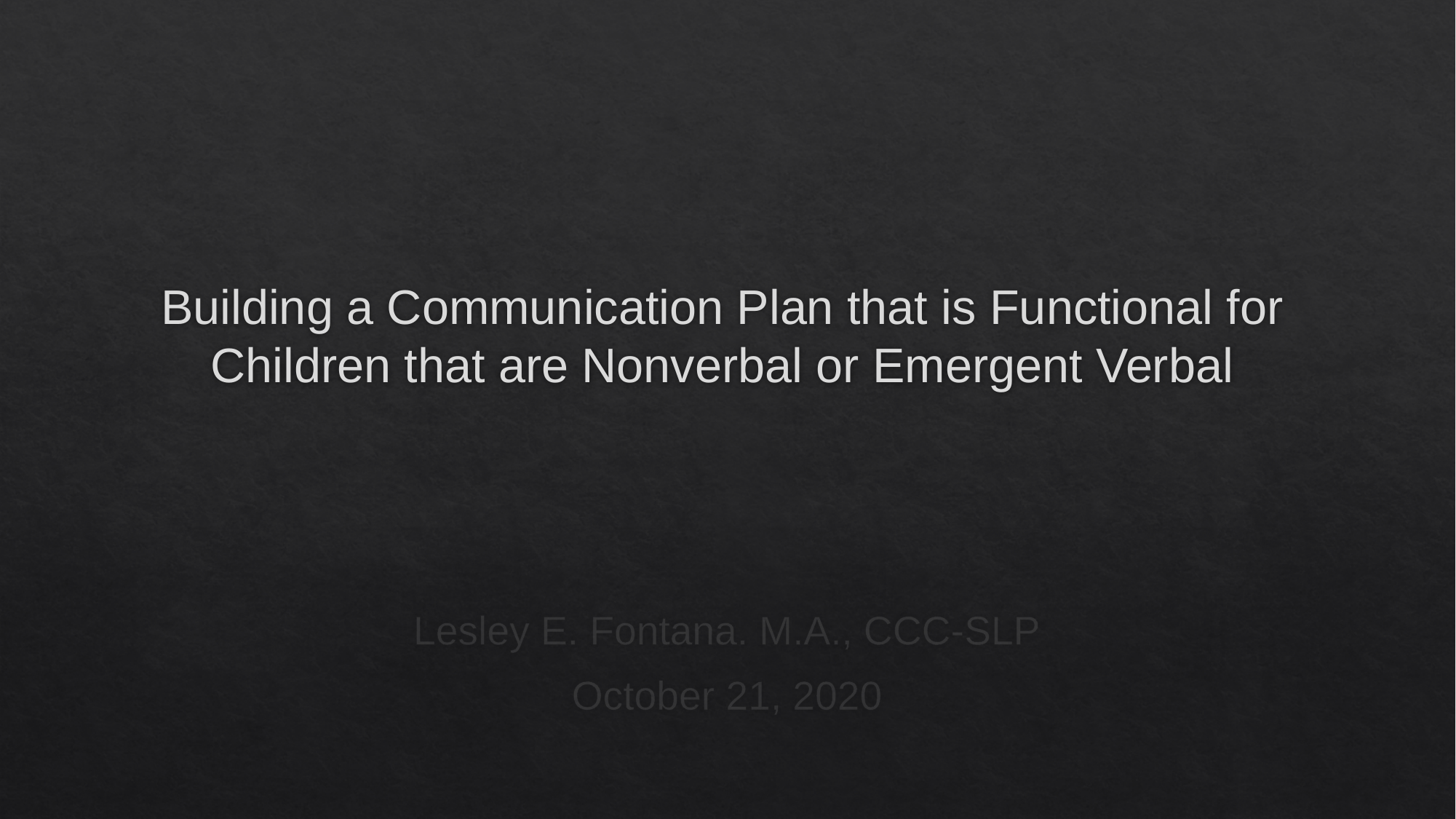

# Building a Communication Plan that is Functional for Children that are Nonverbal or Emergent Verbal
Lesley E. Fontana. M.A., CCC-SLP
October 21, 2020